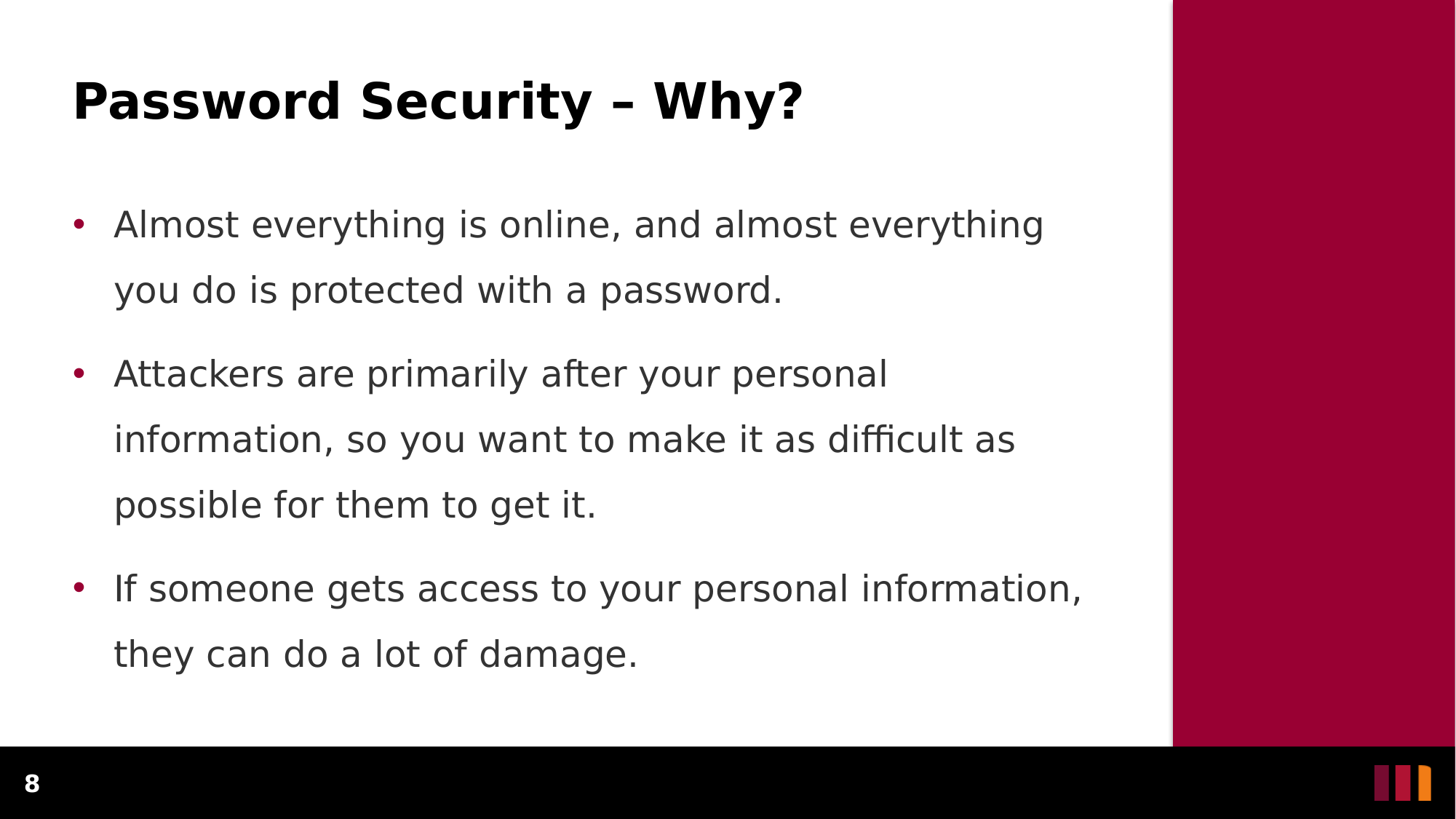

# Password Security – Why?
Almost everything is online, and almost everything you do is protected with a password.
Attackers are primarily after your personal information, so you want to make it as difficult as possible for them to get it.
If someone gets access to your personal information, they can do a lot of damage.
8